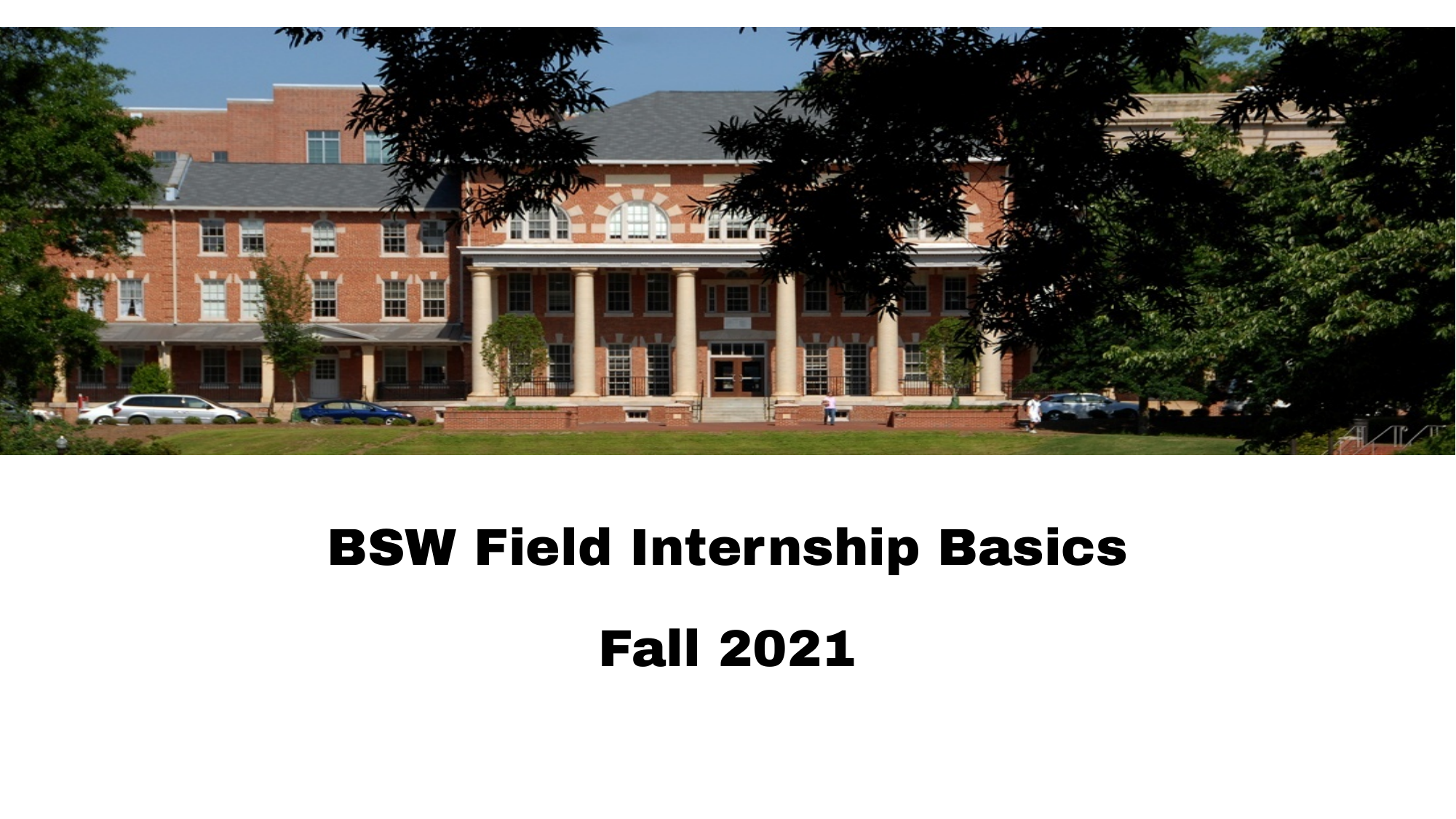

# BSW Field Internship Basics Fall 2021